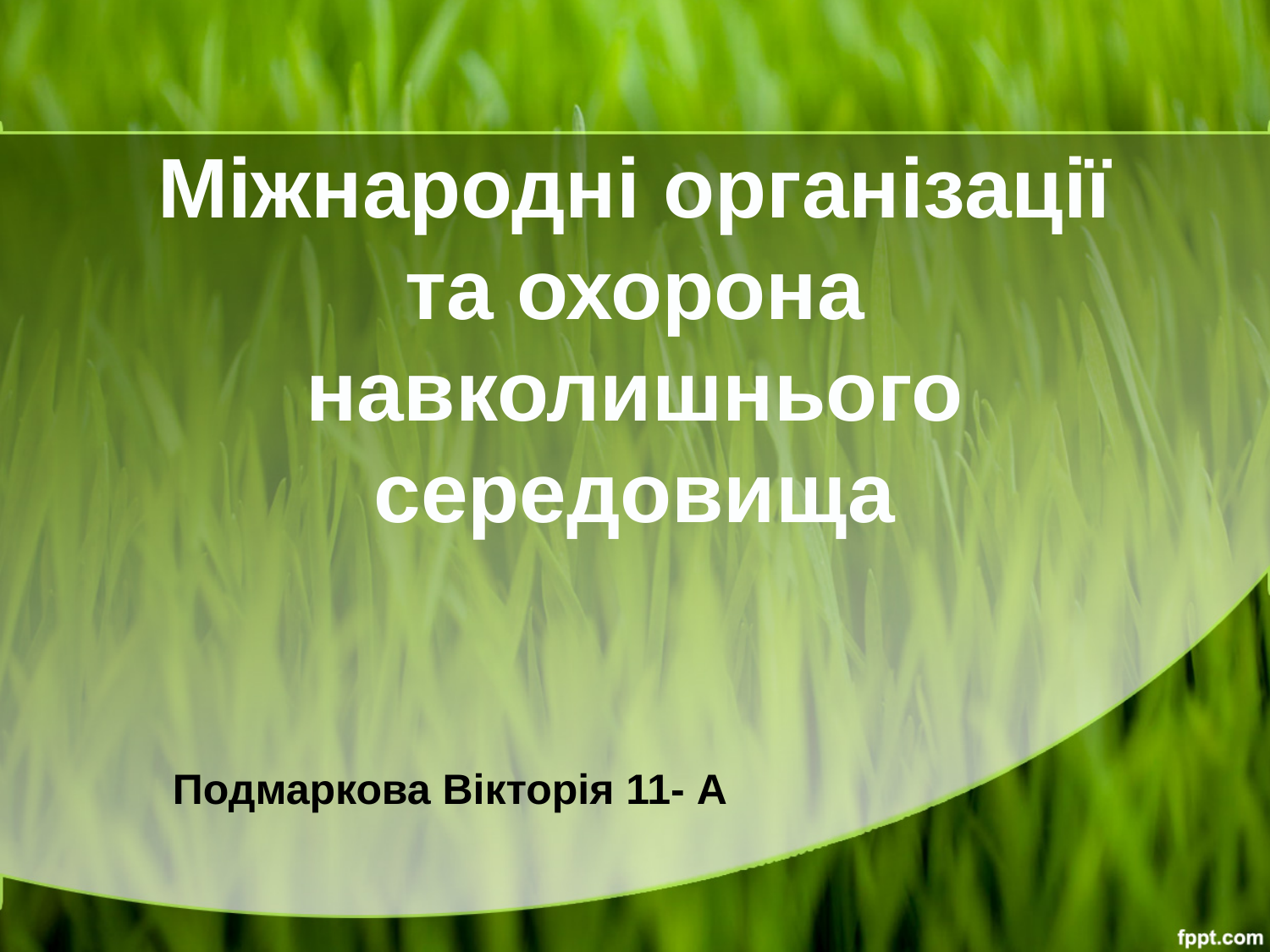

# Міжнародні організації та охорона навколишнього середовища
Подмаркова Вікторія 11- А